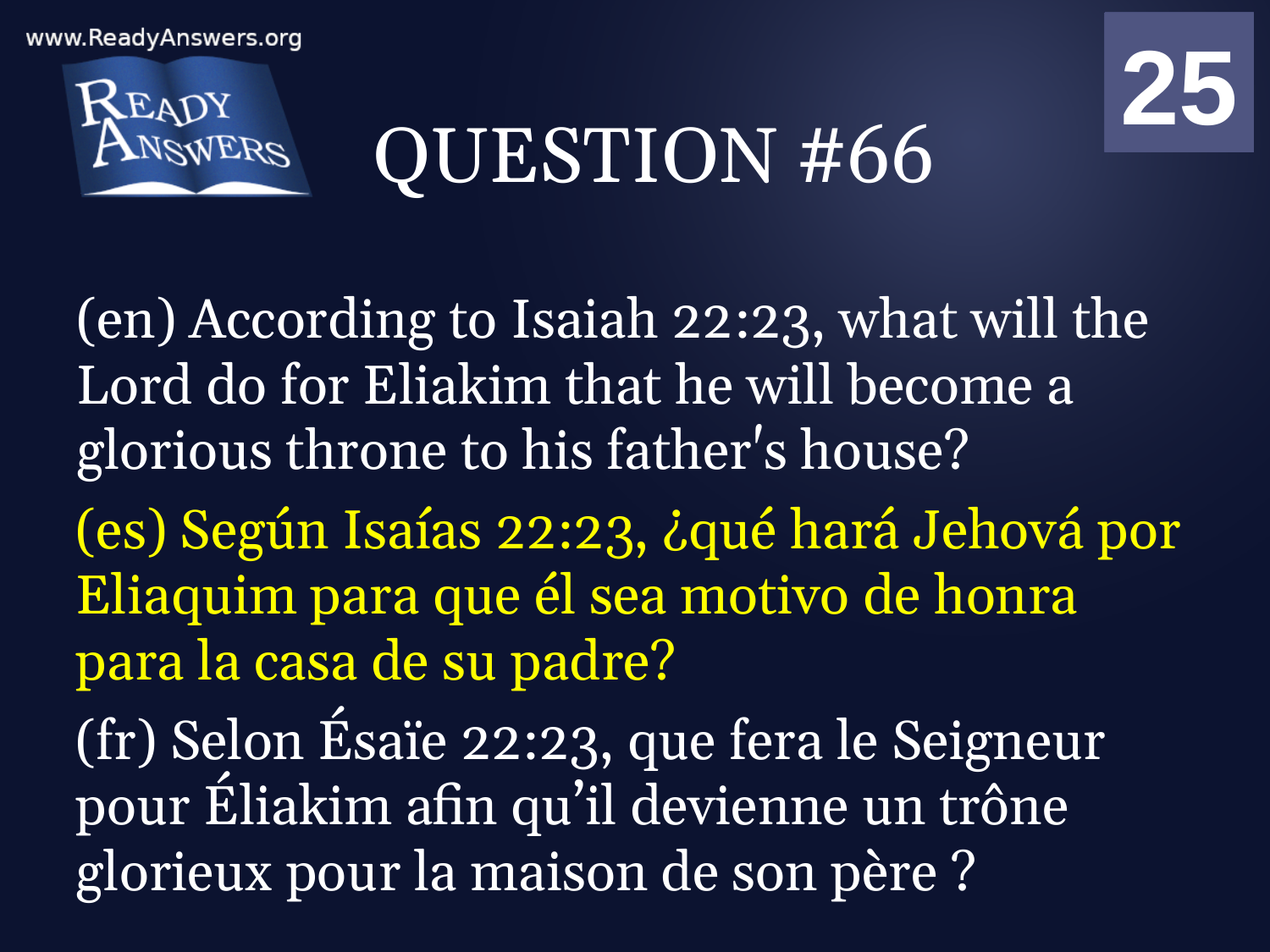

01
02
03
04
05
06
07
08
09
10
11
12
13
14
15
16
17
18
19
20
21
22
23
24
25
00
# QUESTION #66
(en) According to Isaiah 22:23, what will the Lord do for Eliakim that he will become a glorious throne to his father's house?
(es) Según Isaías 22:23, ¿qué hará Jehová por Eliaquim para que él sea motivo de honra para la casa de su padre?
(fr) Selon Ésaïe 22:23, que fera le Seigneur pour Éliakim afin qu’il devienne un trône glorieux pour la maison de son père ?